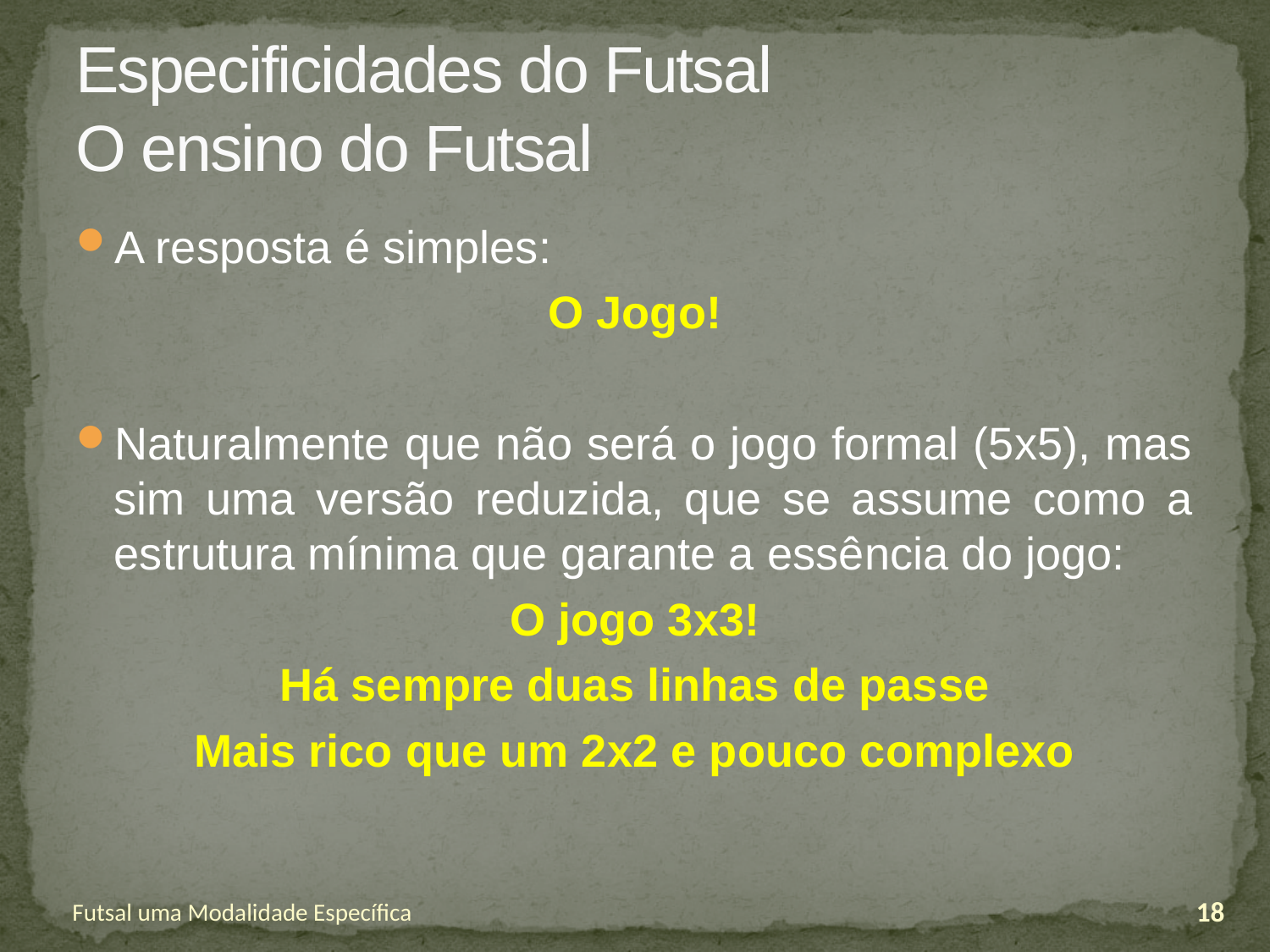

# Especificidades do Futsal O ensino do Futsal
A resposta é simples:
O Jogo!

Naturalmente que não será o jogo formal (5x5), mas sim uma versão reduzida, que se assume como a estrutura mínima que garante a essência do jogo:
O jogo 3x3!
Há sempre duas linhas de passe
Mais rico que um 2x2 e pouco complexo

Futsal uma Modalidade Específica
18